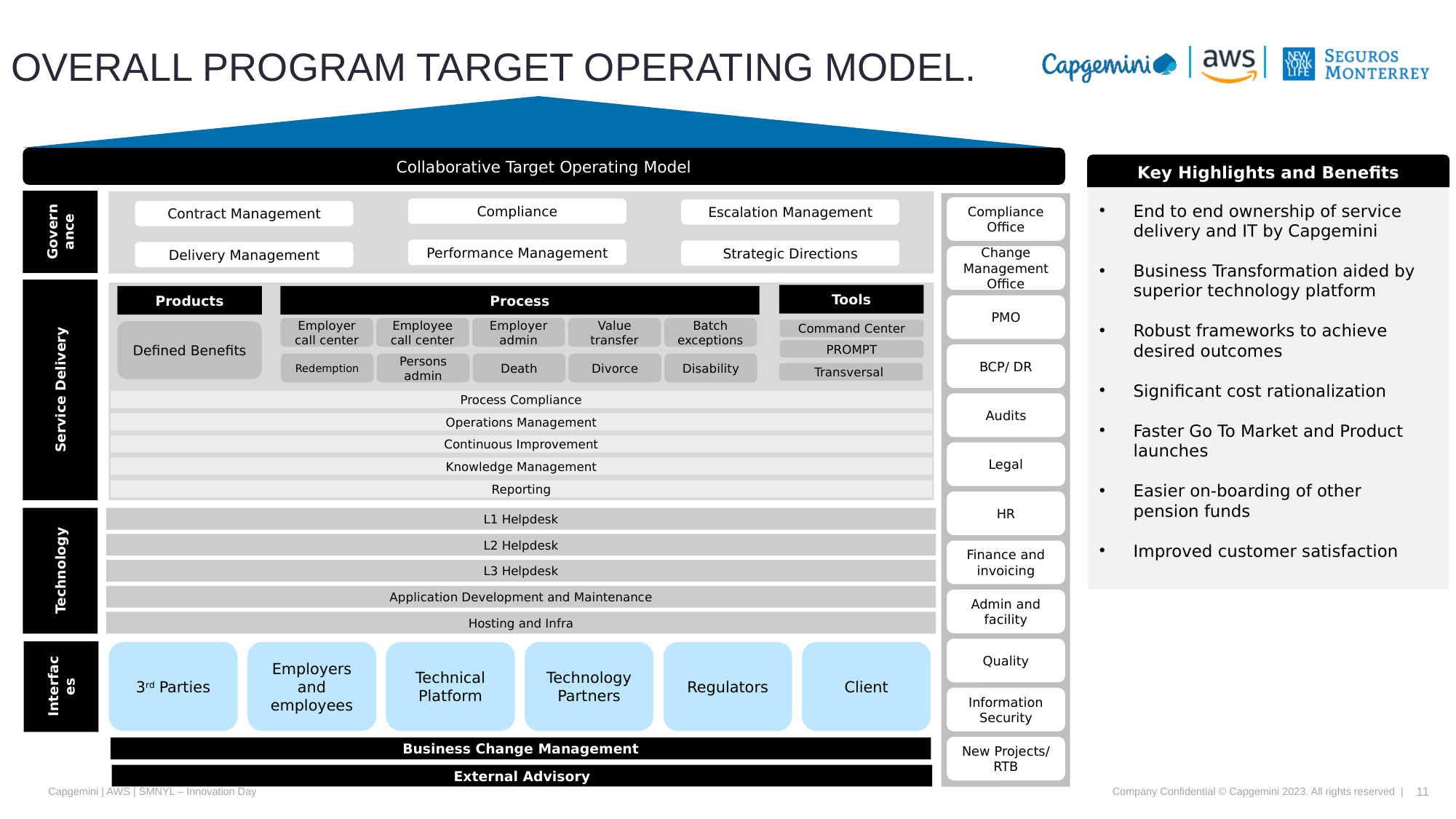

# Overall Program Target Operating Model.

Collaborative Target Operating Model
Key Highlights and Benefits

Governance

End to end ownership of service delivery and IT by Capgemini

Business Transformation aided by superior technology platform

Robust frameworks to achieve desired outcomes

Significant cost rationalization

Faster Go To Market and Product launches

Easier on-boarding of other pension funds

Improved customer satisfaction

Compliance Office
Compliance
Escalation Management
Contract Management
Performance Management
Strategic Directions
Delivery Management
Change Management Office
Service Delivery

Tools
Products
Process
PMO
Employer call center
Employee call center
Employer admin
Value transfer
Batch exceptions
Command Center
Defined Benefits
PROMPT
BCP/ DR
Redemption
Persons admin
Death
Divorce
Disability
Transversal
Process Compliance
Audits
Operations Management
Continuous Improvement
Legal
Knowledge Management
Reporting
HR
Technology
L1 Helpdesk
L2 Helpdesk
Finance and invoicing
L3 Helpdesk
Application Development and Maintenance
Admin and facility
Hosting and Infra
Quality
Interfaces
3rd Parties
Employers and employees
Technical Platform
Technology Partners
Regulators
Client
Information Security
New Projects/ RTB
Business Change Management
External Advisory